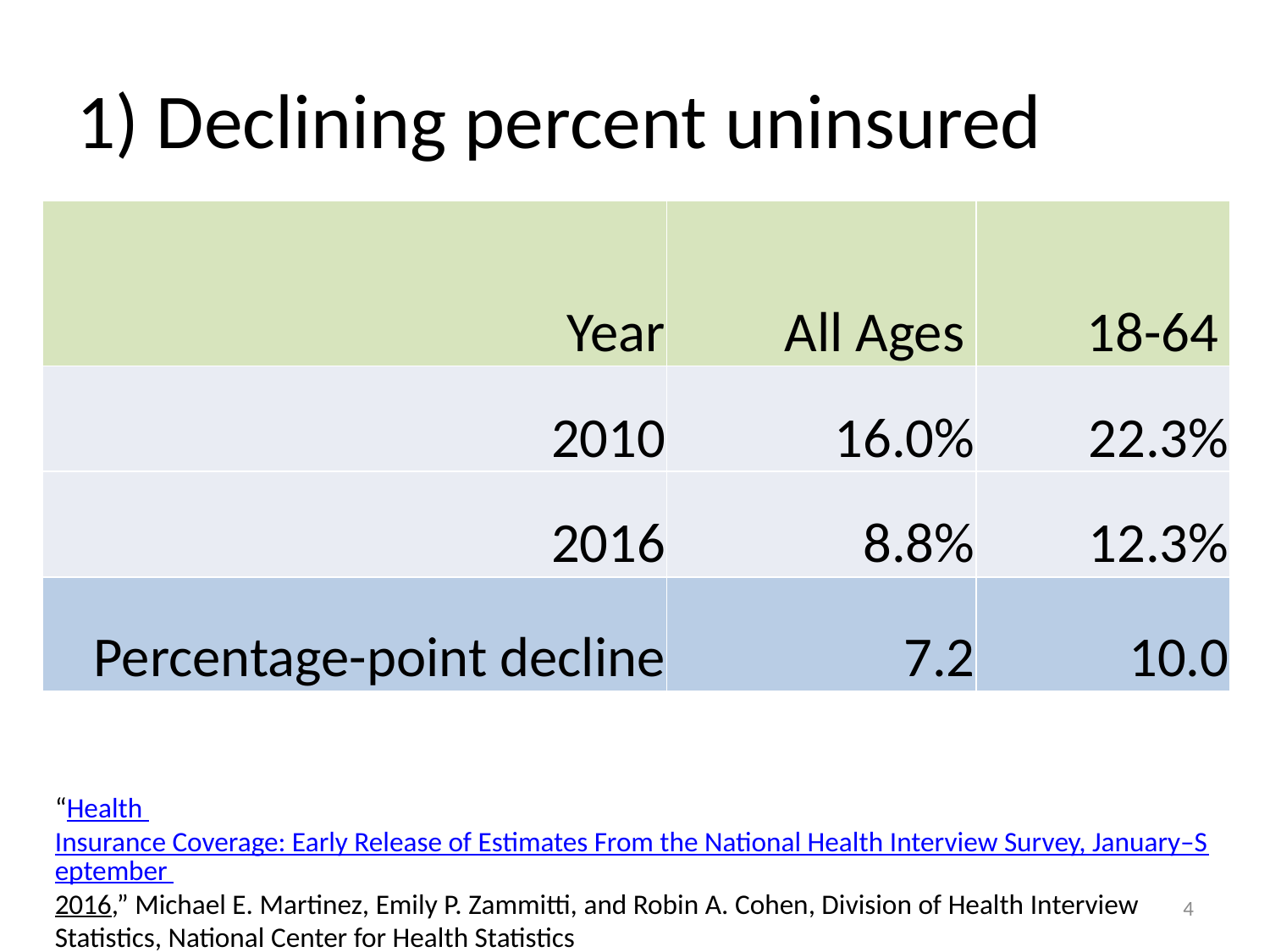

# 1) Declining percent uninsured
| Year | All Ages | 18-64 |
| --- | --- | --- |
| 2010 | 16.0% | 22.3% |
| 2016 | 8.8% | 12.3% |
| Percentage-point decline | 7.2 | 10.0 |
“Health Insurance Coverage: Early Release of Estimates From the National Health Interview Survey, January–September 2016,” Michael E. Martinez, Emily P. Zammitti, and Robin A. Cohen, Division of Health Interview Statistics, National Center for Health Statistics
4